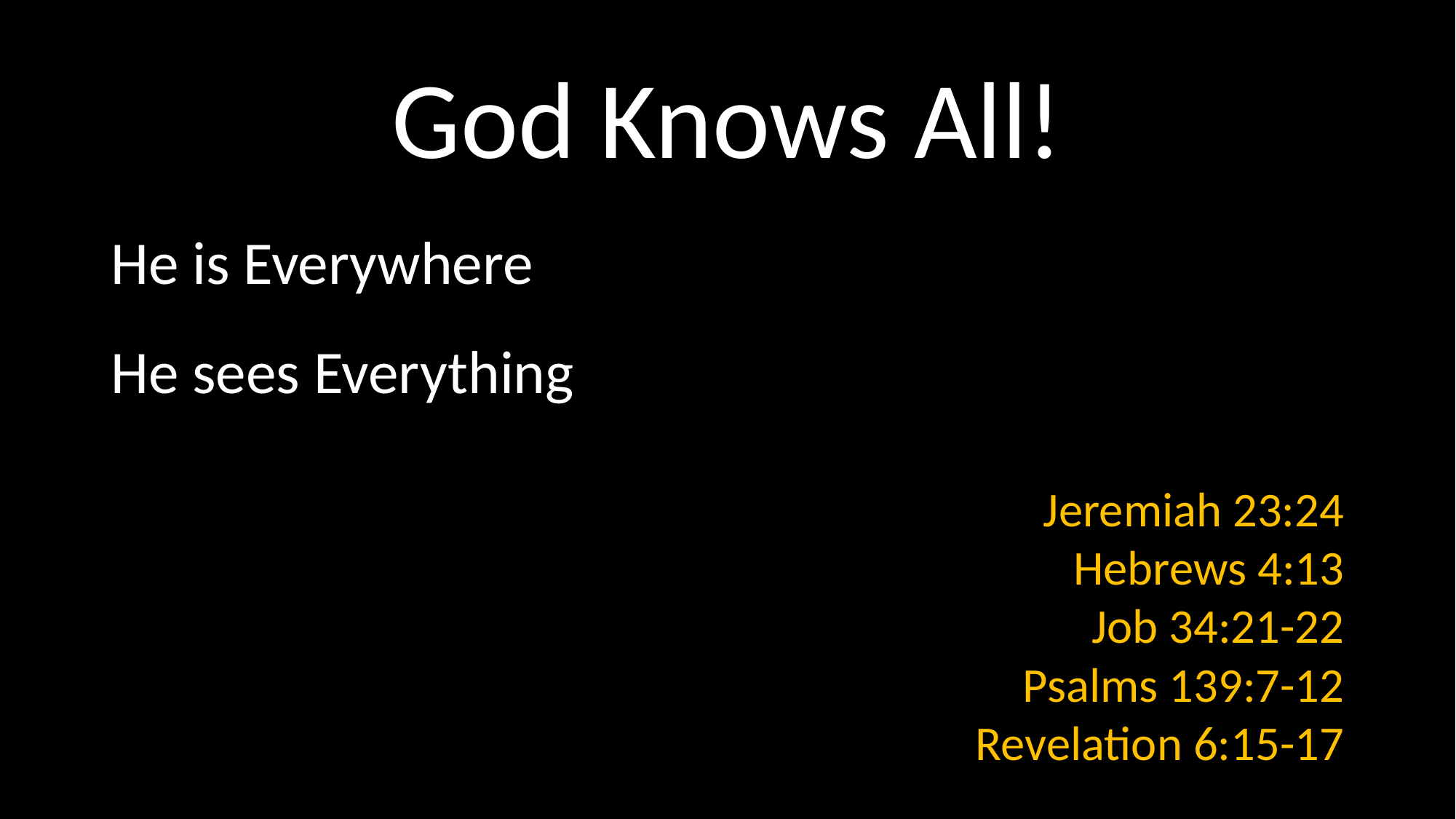

# God Knows All!
He is Everywhere
He sees Everything
Jeremiah 23:24
Hebrews 4:13
Job 34:21-22
Psalms 139:7-12
Revelation 6:15-17